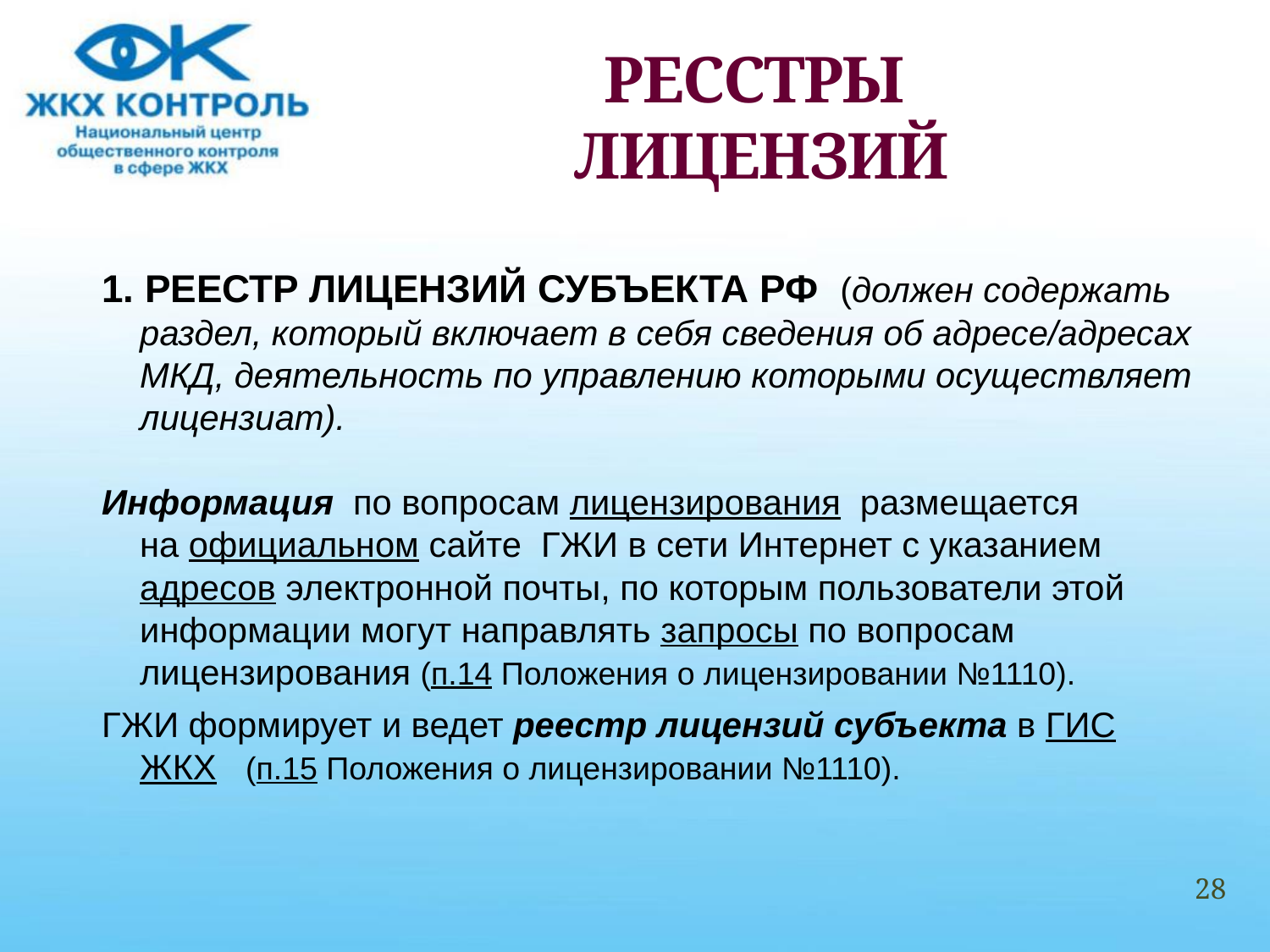

# РЕССТРЫ ЛИЦЕНЗИЙ
1. РЕЕСТР ЛИЦЕНЗИЙ СУБЪЕКТА РФ  (должен содержать раздел, который включает в себя сведения об адресе/адресах МКД, деятельность по управлению которыми осуществляет лицензиат).
Информация  по вопросам лицензирования  размещается        на официальном сайте  ГЖИ в сети Интернет с указанием адресов электронной почты, по которым пользователи этой информации могут направлять запросы по вопросам лицензирования (п.14 Положения о лицензировании №1110).
ГЖИ формирует и ведет реестр лицензий субъекта в ГИС ЖКХ   (п.15 Положения о лицензировании №1110).

28